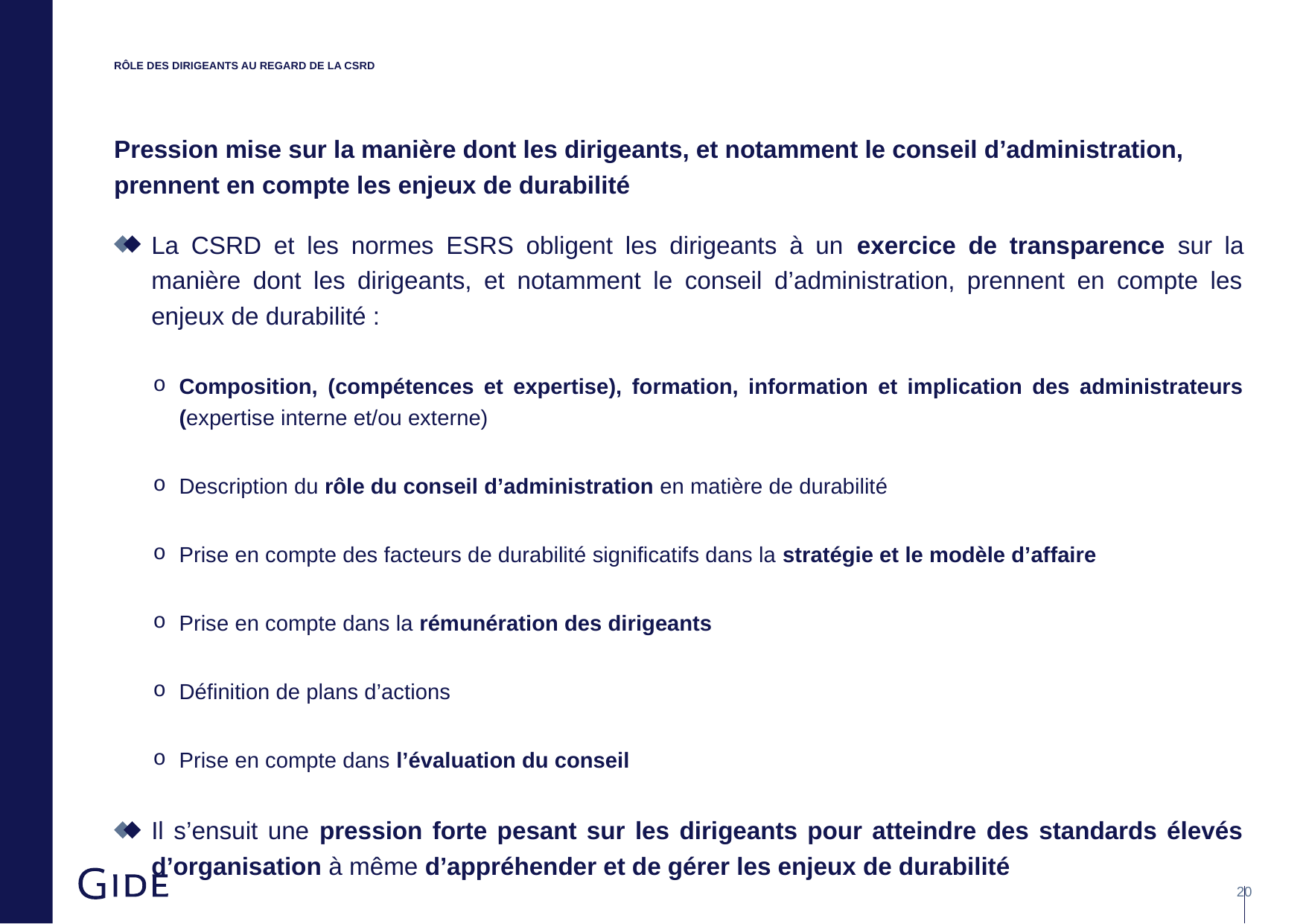

# Rôle des dirigeants au regard de la CSRD
Pression mise sur la manière dont les dirigeants, et notamment le conseil d’administration,  prennent en compte les enjeux de durabilité
La CSRD et les normes ESRS obligent les dirigeants à un exercice de transparence sur la manière dont les dirigeants, et notamment le conseil d’administration, prennent en compte les enjeux de durabilité :
Composition, (compétences et expertise), formation, information et implication des administrateurs (expertise interne et/ou externe)
Description du rôle du conseil d’administration en matière de durabilité
Prise en compte des facteurs de durabilité significatifs dans la stratégie et le modèle d’affaire
Prise en compte dans la rémunération des dirigeants
Définition de plans d’actions
Prise en compte dans l’évaluation du conseil
Il s’ensuit une pression forte pesant sur les dirigeants pour atteindre des standards élevés d’organisation à même d’appréhender et de gérer les enjeux de durabilité